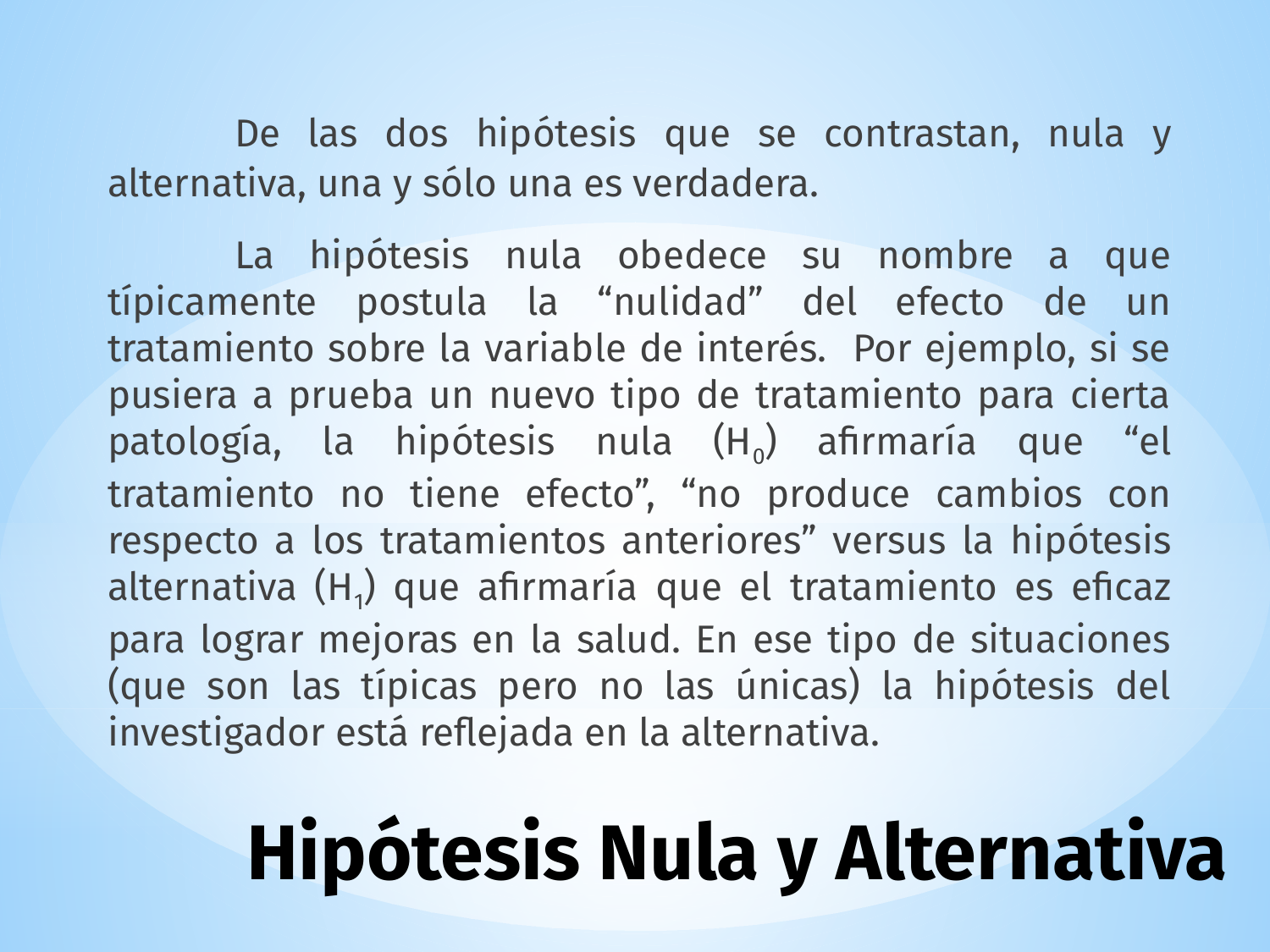

De las dos hipótesis que se contrastan, nula y alternativa, una y sólo una es verdadera.

	La hipótesis nula obedece su nombre a que típicamente postula la “nulidad” del efecto de un tratamiento sobre la variable de interés.  Por ejemplo, si se pusiera a prueba un nuevo tipo de tratamiento para cierta patología, la hipótesis nula (H0) afirmaría que “el tratamiento no tiene efecto”, “no produce cambios con respecto a los tratamientos anteriores” versus la hipótesis alternativa (H1) que afirmaría que el tratamiento es eficaz para lograr mejoras en la salud. En ese tipo de situaciones (que son las típicas pero no las únicas) la hipótesis del investigador está reflejada en la alternativa.

# Hipótesis Nula y Alternativa